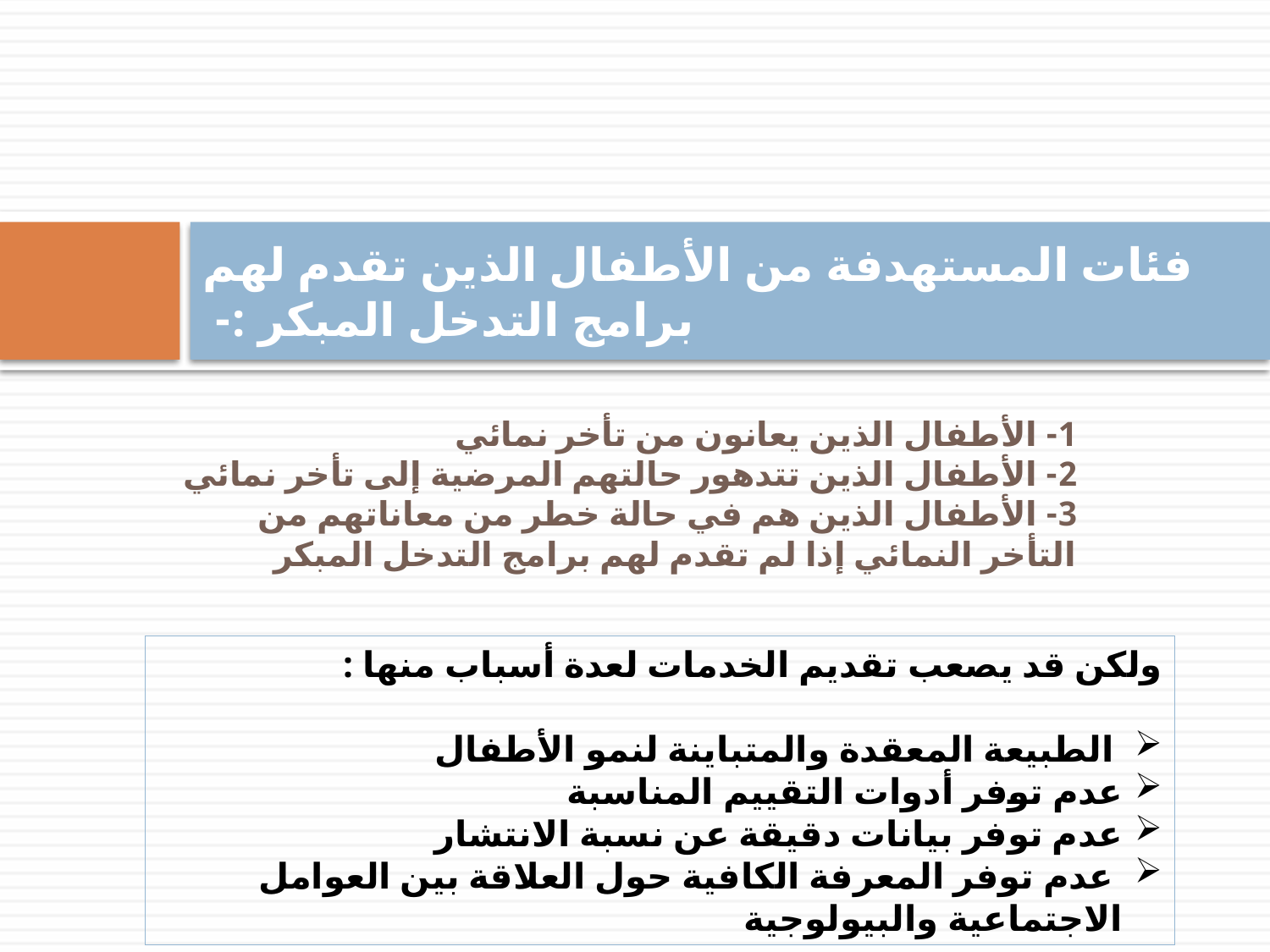

# فئات المستهدفة من الأطفال الذين تقدم لهم برامج التدخل المبكر :-
1- الأطفال الذين يعانون من تأخر نمائي 
2- الأطفال الذين تتدهور حالتهم المرضية إلى تأخر نمائي 
3- الأطفال الذين هم في حالة خطر من معاناتهم من التأخر النمائي إذا لم تقدم لهم برامج التدخل المبكر
ولكن قد يصعب تقديم الخدمات لعدة أسباب منها :

 الطبيعة المعقدة والمتباينة لنمو الأطفال
عدم توفر أدوات التقييم المناسبة
عدم توفر بيانات دقيقة عن نسبة الانتشار
 عدم توفر المعرفة الكافية حول العلاقة بين العوامل الاجتماعية والبيولوجية